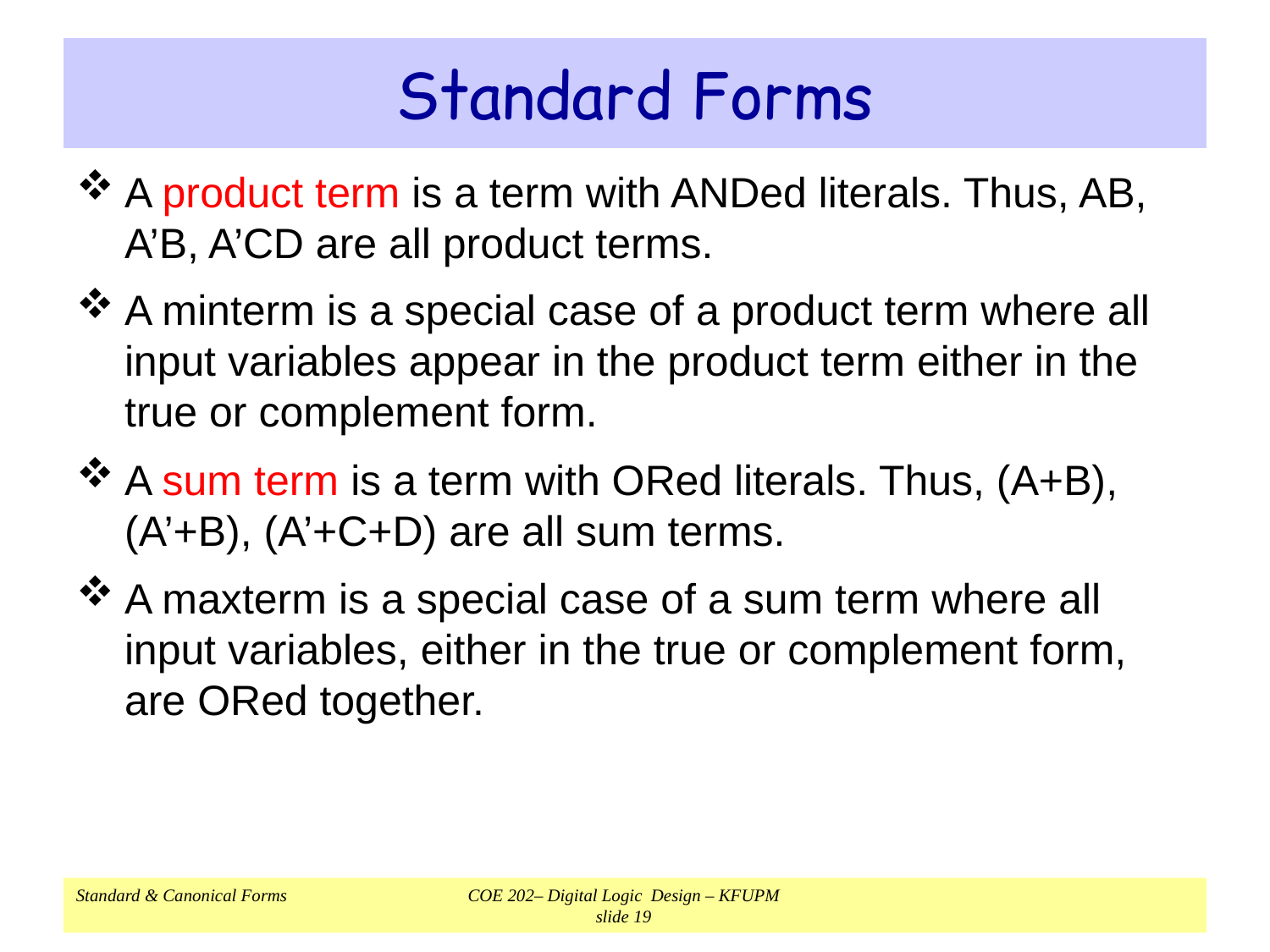

# Standard Forms
A product term is a term with ANDed literals. Thus, AB, A’B, A’CD are all product terms.
A minterm is a special case of a product term where all input variables appear in the product term either in the true or complement form.
A sum term is a term with ORed literals. Thus, (A+B), (A’+B), (A’+C+D) are all sum terms.
A maxterm is a special case of a sum term where all input variables, either in the true or complement form, are ORed together.